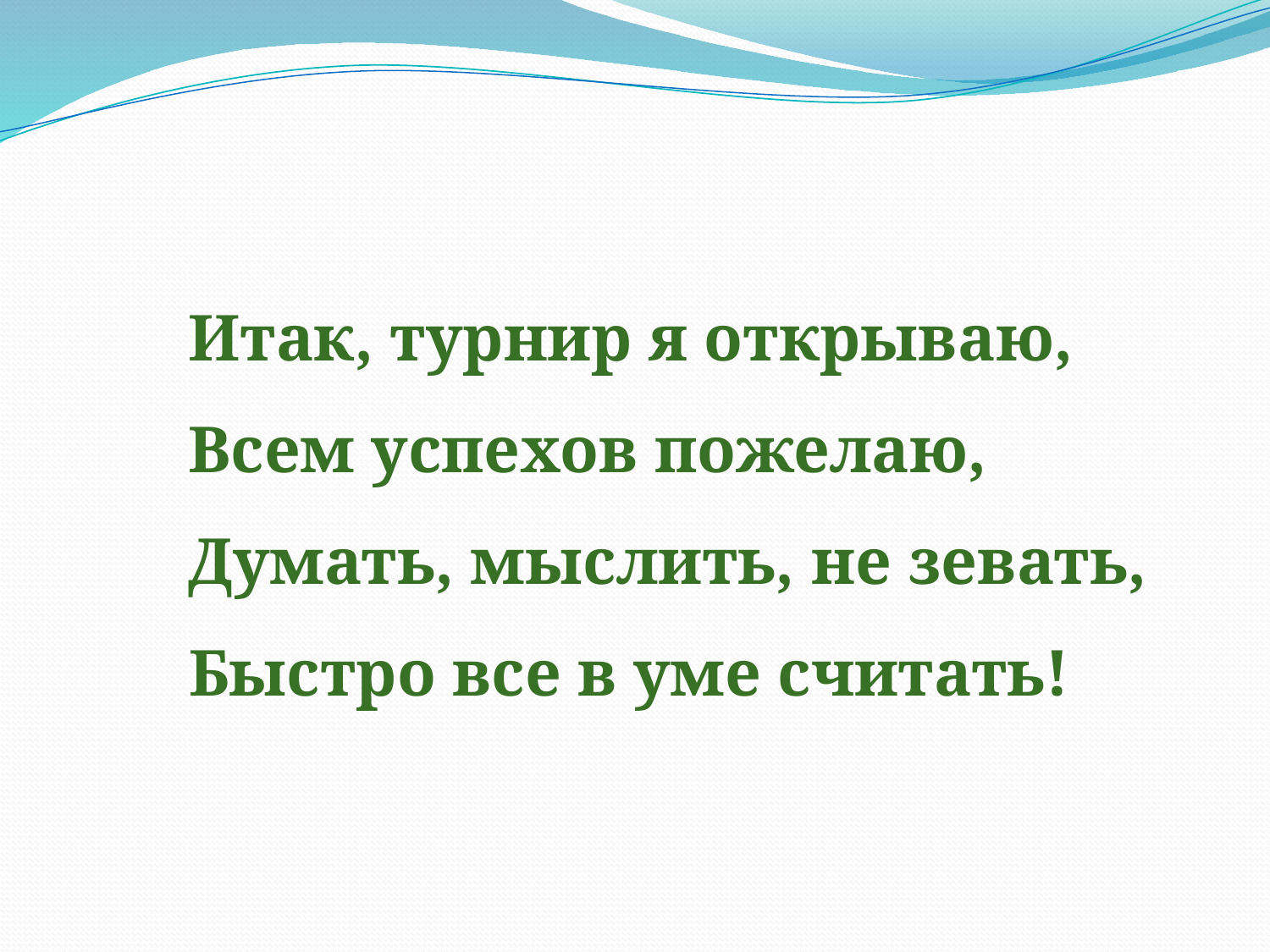

#
Итак, турнир я открываю,
Всем успехов пожелаю,
Думать, мыслить, не зевать,
Быстро все в уме считать!